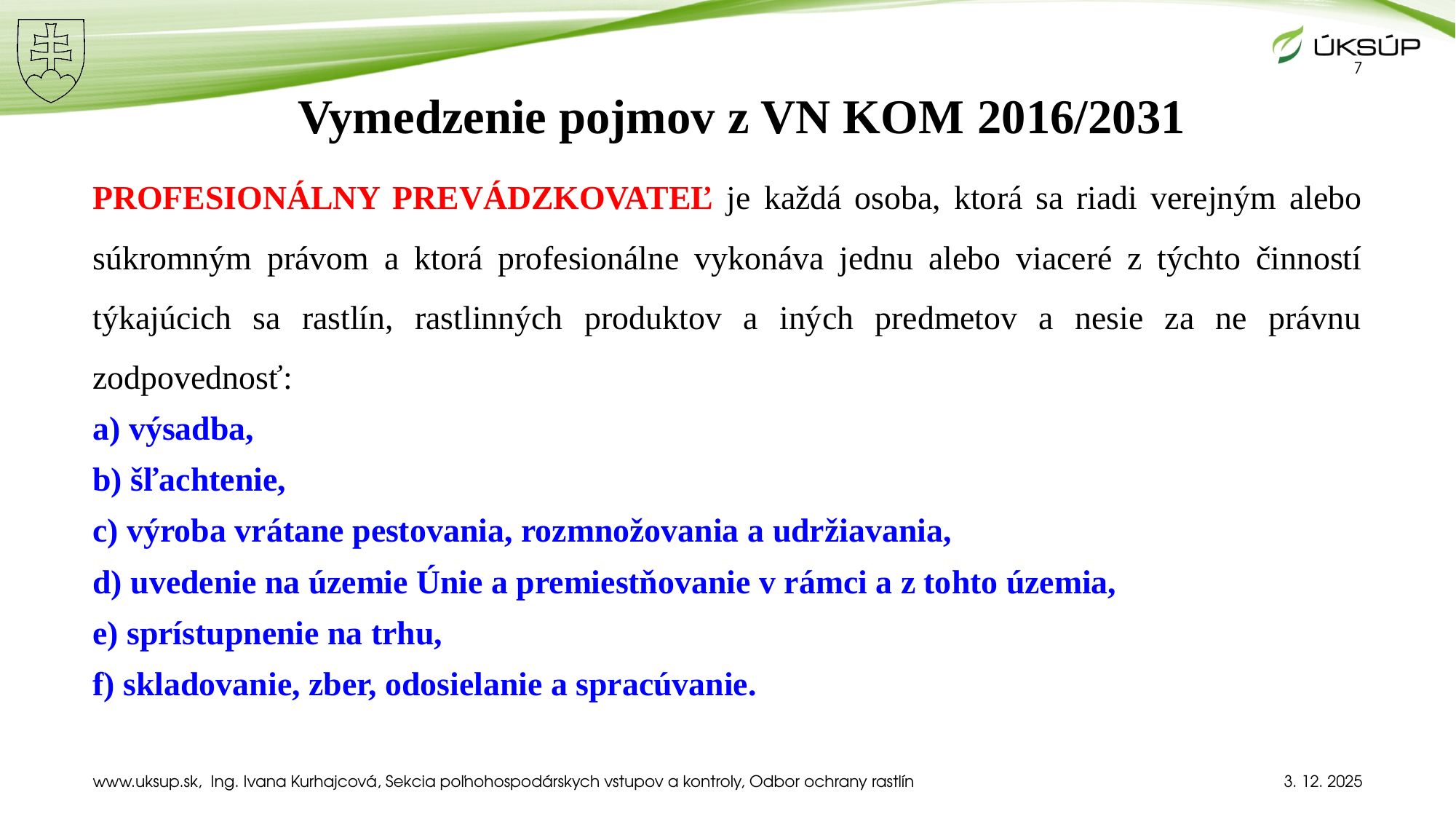

7
# Vymedzenie pojmov z VN KOM 2016/2031
PROFESIONÁLNY PREVÁDZKOVATEĽ je každá osoba, ktorá sa riadi verejným alebo súkromným právom a ktorá profesionálne vykonáva jednu alebo viaceré z týchto činností týkajúcich sa rastlín, rastlinných produktov a iných predmetov a nesie za ne právnu zodpovednosť:
a) výsadba,
b) šľachtenie,
c) výroba vrátane pestovania, rozmnožovania a udržiavania,
d) uvedenie na územie Únie a premiestňovanie v rámci a z tohto územia,
e) sprístupnenie na trhu,
f) skladovanie, zber, odosielanie a spracúvanie.

www.uksup.sk,  Ing. Ivana Kurhajcová, Sekcia poľnohospodárskych vstupov a kontroly, Odbor ochrany rastlín
3. 12. 2025